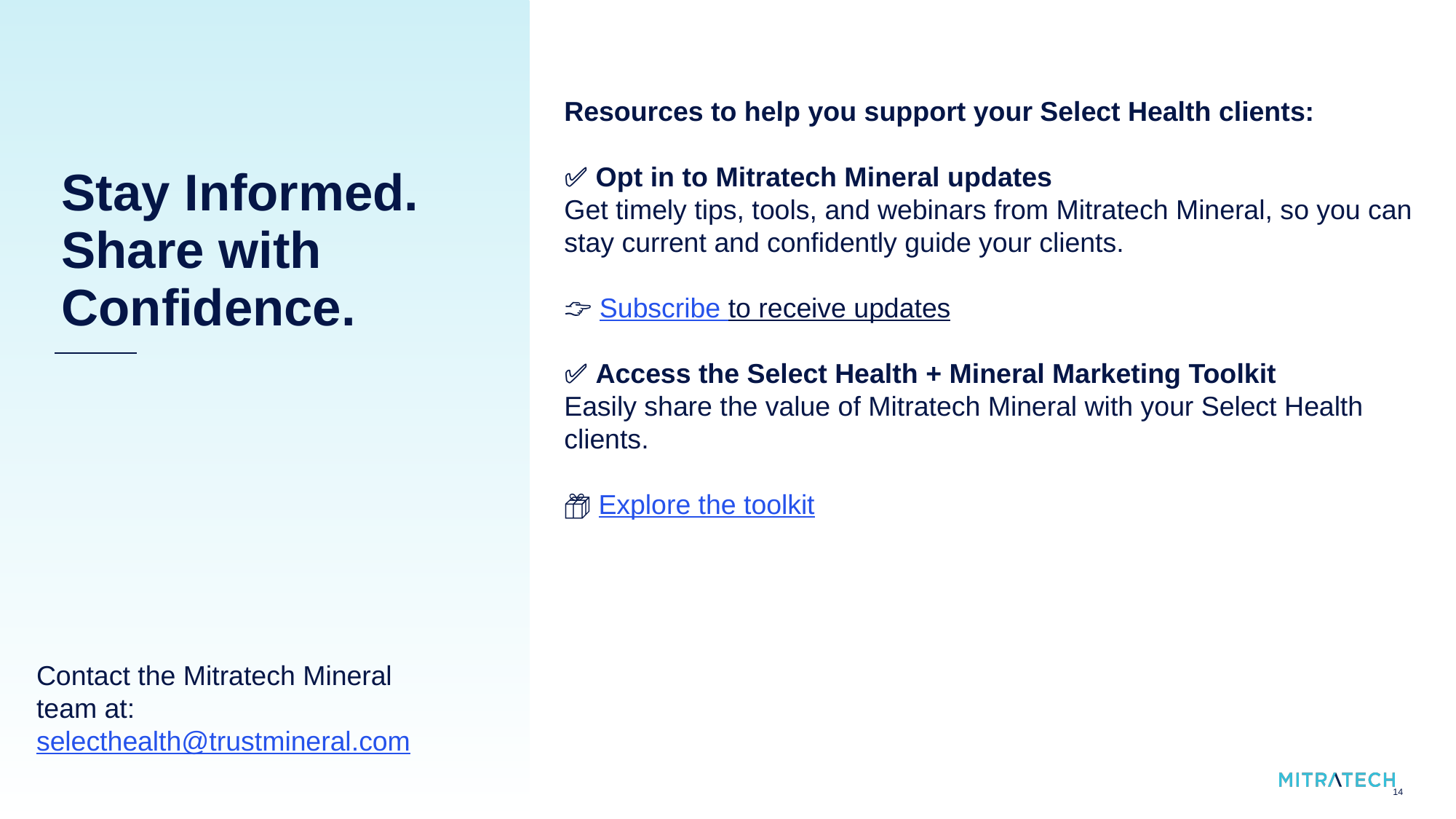

Resources to help you support your Select Health clients:
✅ Opt in to Mitratech Mineral updates
Get timely tips, tools, and webinars from Mitratech Mineral, so you can stay current and confidently guide your clients.
👉 Subscribe to receive updates
✅ Access the Select Health + Mineral Marketing Toolkit
Easily share the value of Mitratech Mineral with your Select Health clients.
📦 Explore the toolkit
# Stay Informed. Share with Confidence.
Contact the Mitratech Mineral
team at:
selecthealth@trustmineral.com
14